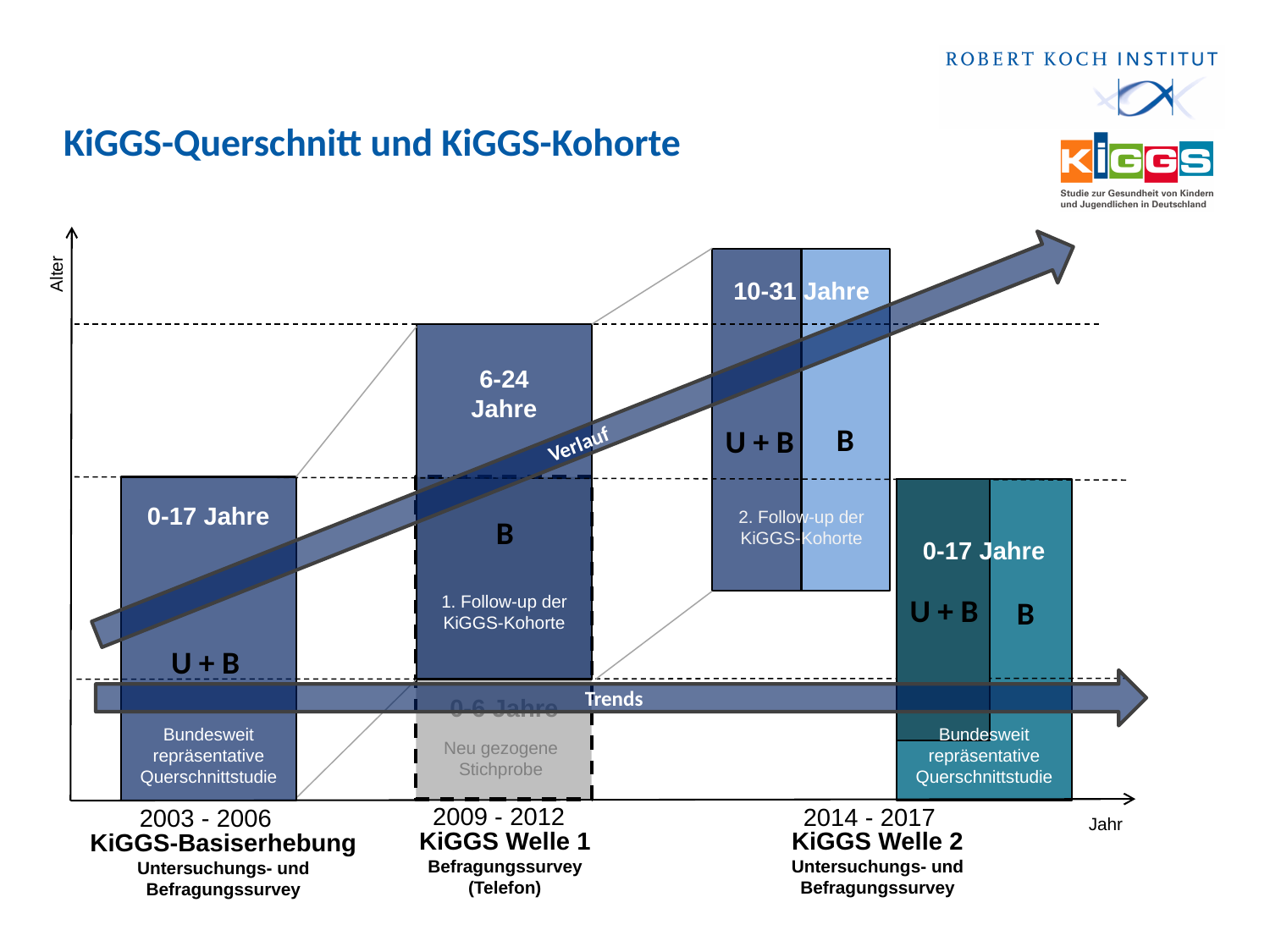

# KiGGS-Querschnitt und KiGGS-Kohorte

10-31 Jahre

2. Follow-up der KiGGS-Kohorte

6-24 Jahre

0-17 Jahre

1. Follow-up der KiGGS-Kohorte
Alter

2009 - 2012
2014 - 2017
2003 - 2006
	Jahr
KiGGS Welle 1
Befragungssurvey (Telefon)
KiGGS Welle 2
Untersuchungs- und Befragungssurvey

KiGGS-Basiserhebung
Untersuchungs- und Befragungssurvey

Verlauf
B
U + B

0-17 Jahre

Bundesweit repräsentative Querschnittstudie

B
U + B
B

Bundesweit repräsentative Querschnittstudie
U + B
Trends
0-6 Jahre
Neu gezogene Stichprobe